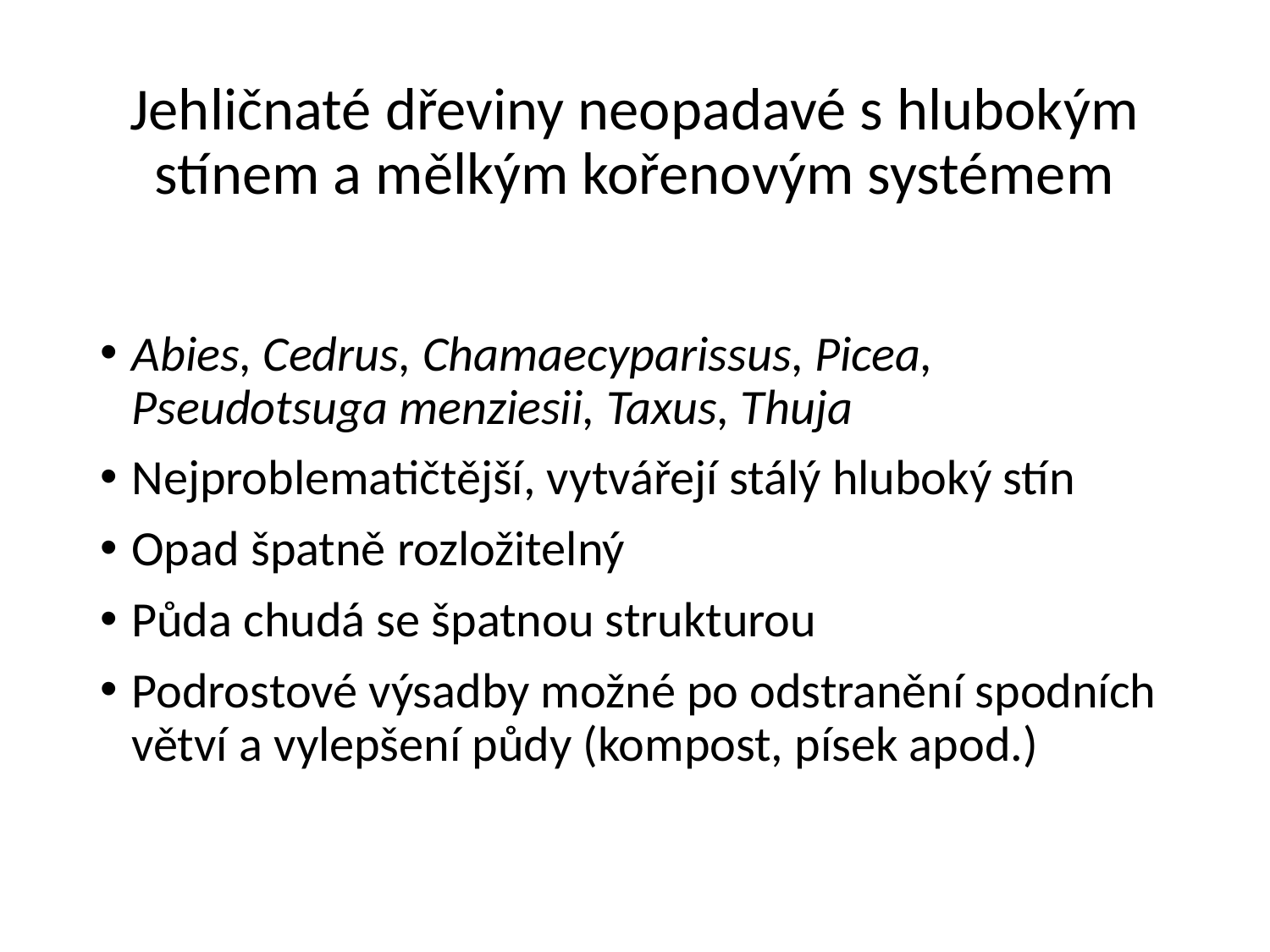

# Jehličnaté dřeviny neopadavé s hlubokým stínem a mělkým kořenovým systémem
Abies, Cedrus, Chamaecyparissus, Picea, Pseudotsuga menziesii, Taxus, Thuja
Nejproblematičtější, vytvářejí stálý hluboký stín
Opad špatně rozložitelný
Půda chudá se špatnou strukturou
Podrostové výsadby možné po odstranění spodních větví a vylepšení půdy (kompost, písek apod.)